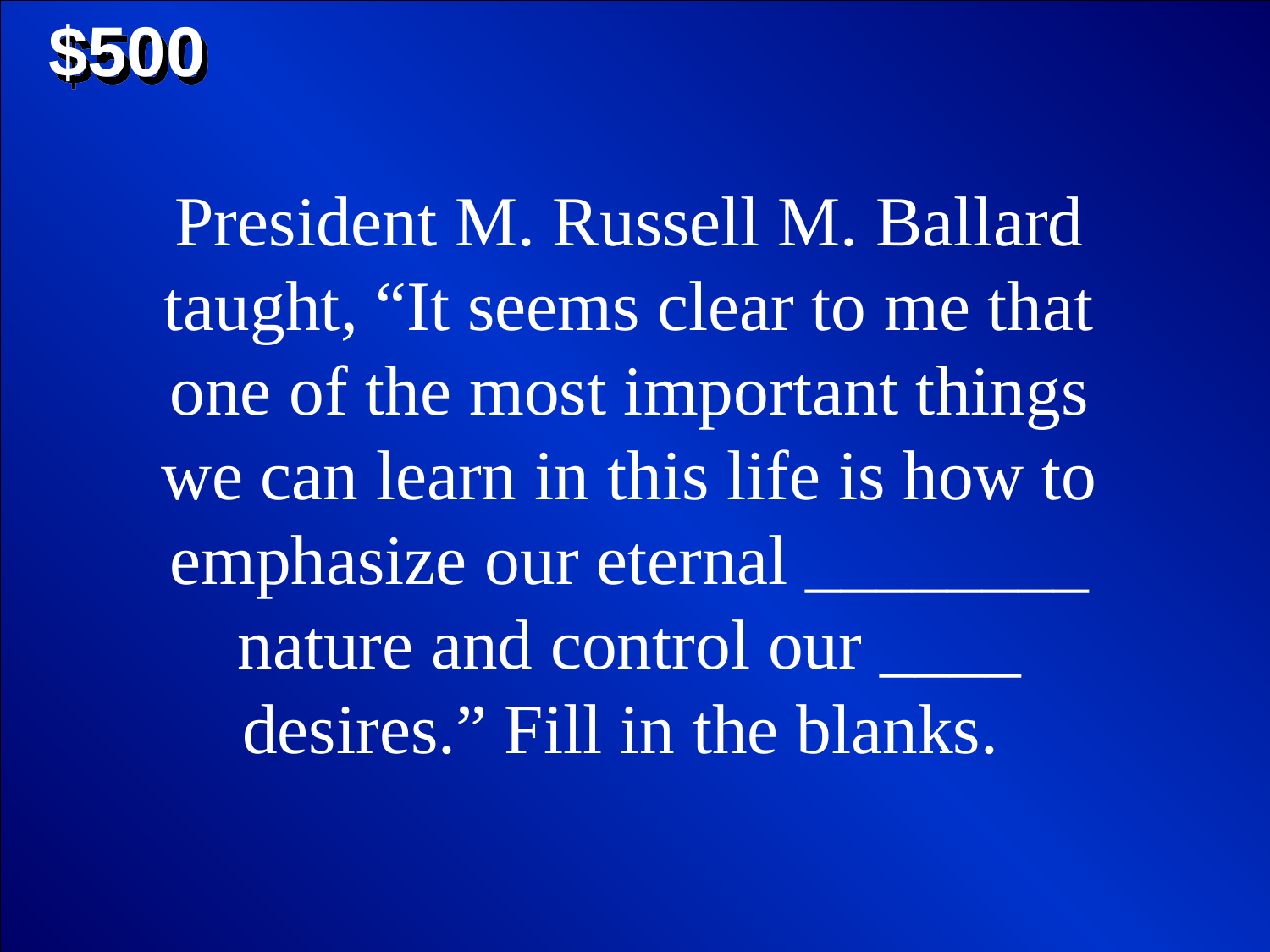

$500
President M. Russell M. Ballard taught, “It seems clear to me that one of the most important things we can learn in this life is how to emphasize our eternal ________ nature and control our ____ desires.” Fill in the blanks.